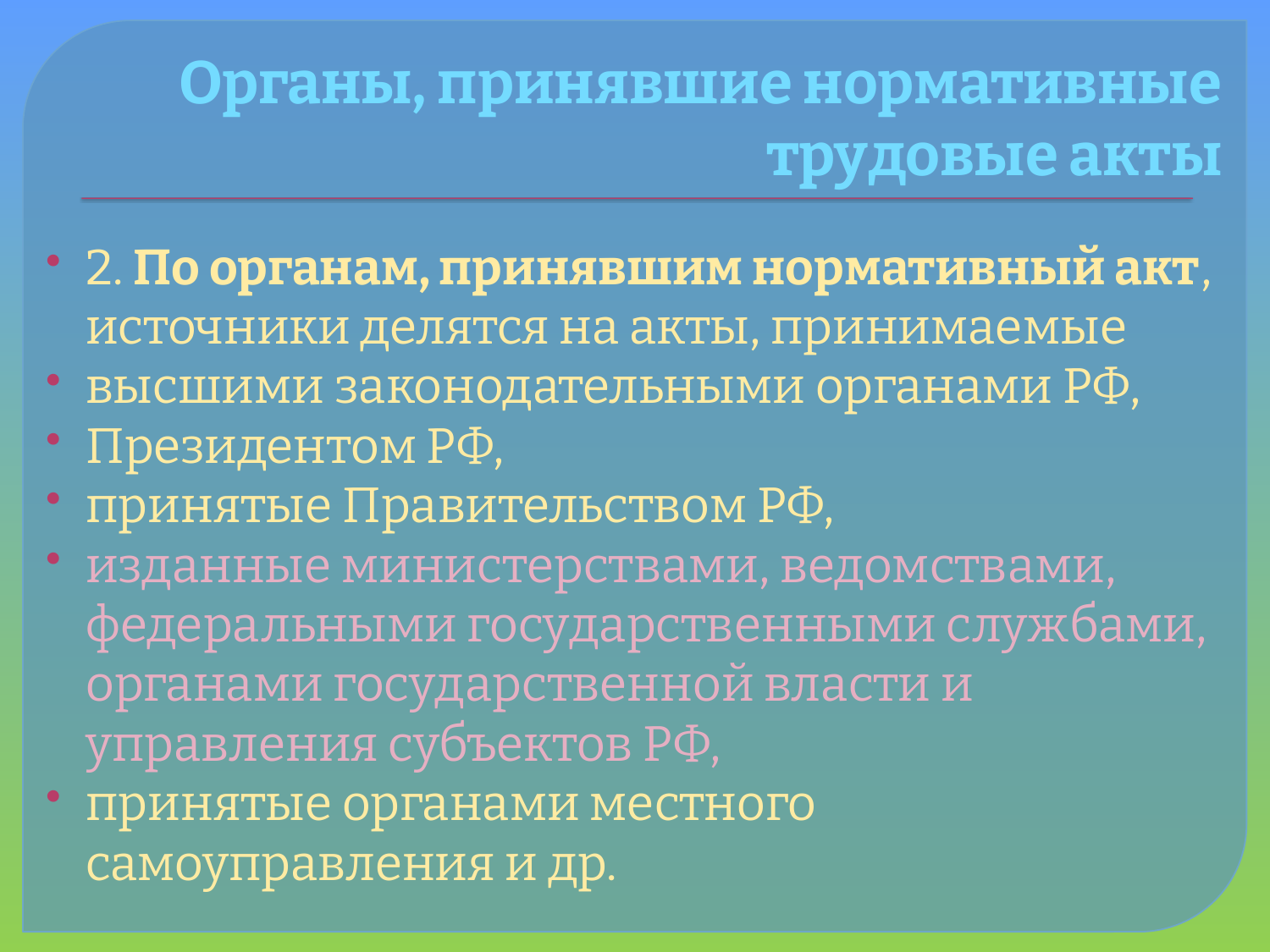

# Органы, принявшие нормативные трудовые акты
2. По органам, принявшим нормативный акт, источники делятся на акты, принимаемые
высшими законодательными органами РФ,
Президентом РФ,
принятые Правительством РФ,
изданные министерствами, ведомствами, федеральными государственными службами, органами государственной власти и управления субъектов РФ,
принятые органами местного самоуправления и др.